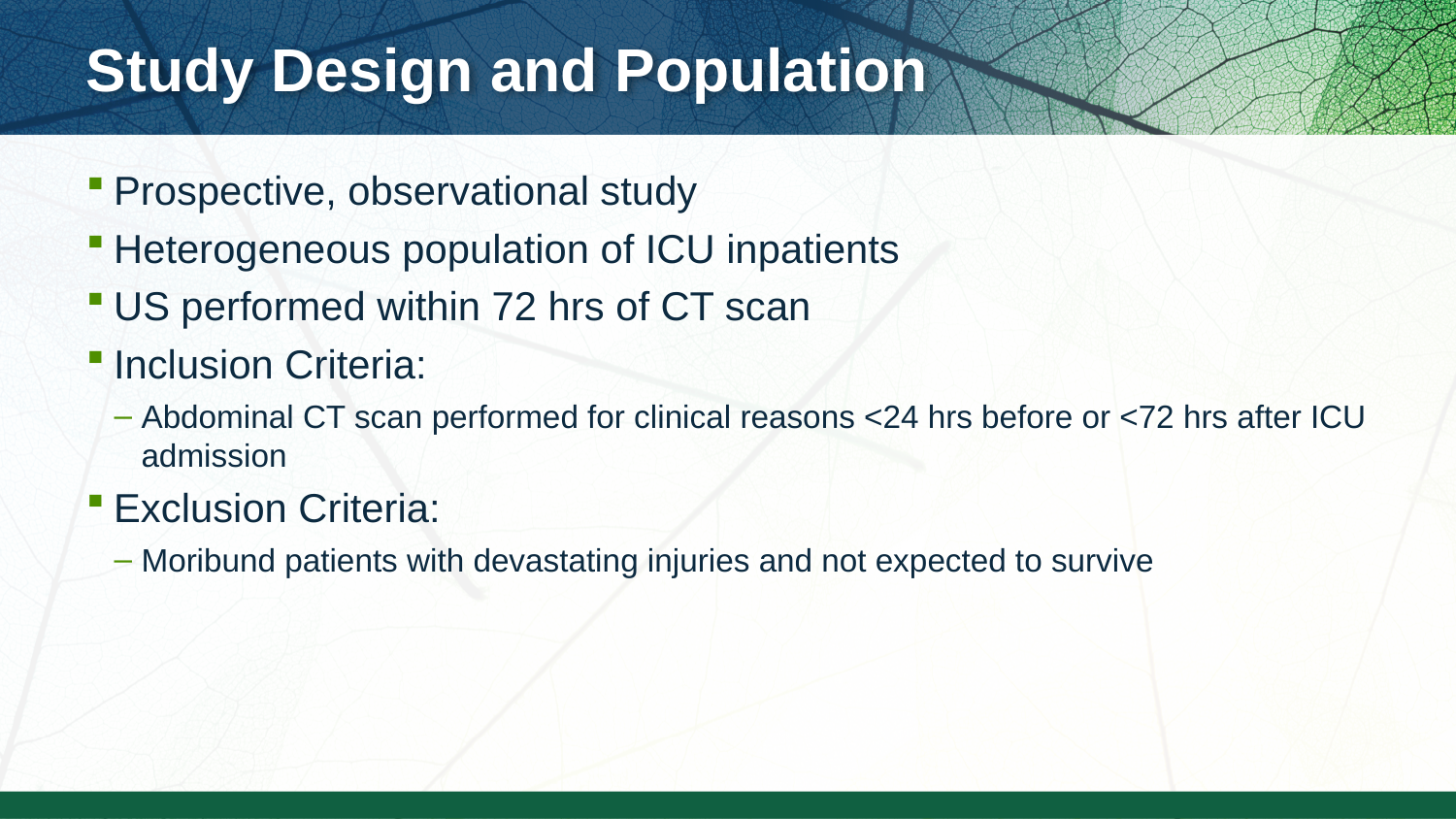

# Study Design and Population
Prospective, observational study
Heterogeneous population of ICU inpatients
US performed within 72 hrs of CT scan
Inclusion Criteria:
Abdominal CT scan performed for clinical reasons <24 hrs before or <72 hrs after ICU admission
Exclusion Criteria:
Moribund patients with devastating injuries and not expected to survive